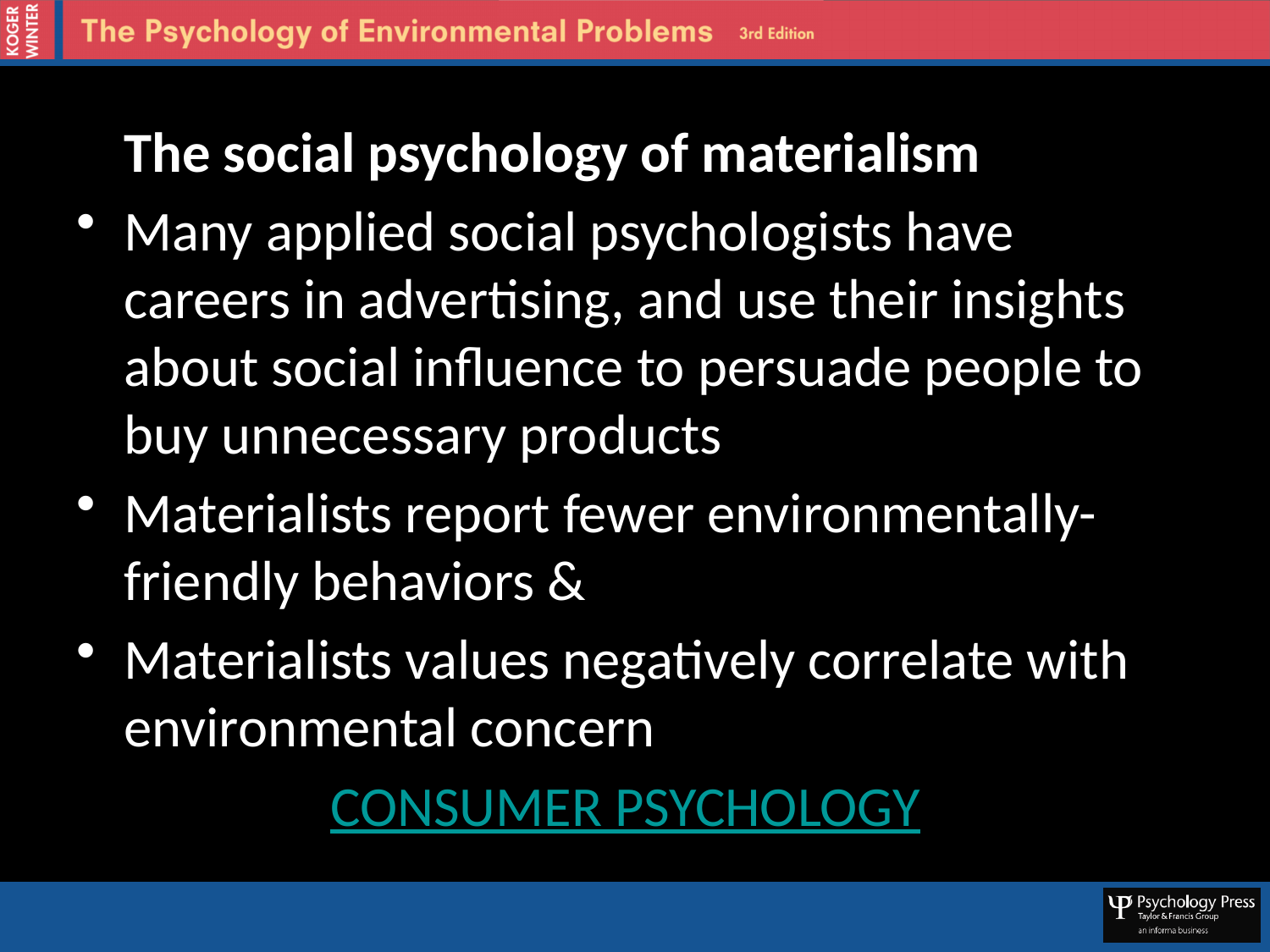

The social psychology of materialism
Many applied social psychologists have careers in advertising, and use their insights about social influence to persuade people to buy unnecessary products
Materialists report fewer environmentally-friendly behaviors &
Materialists values negatively correlate with environmental concern
		CONSUMER PSYCHOLOGY